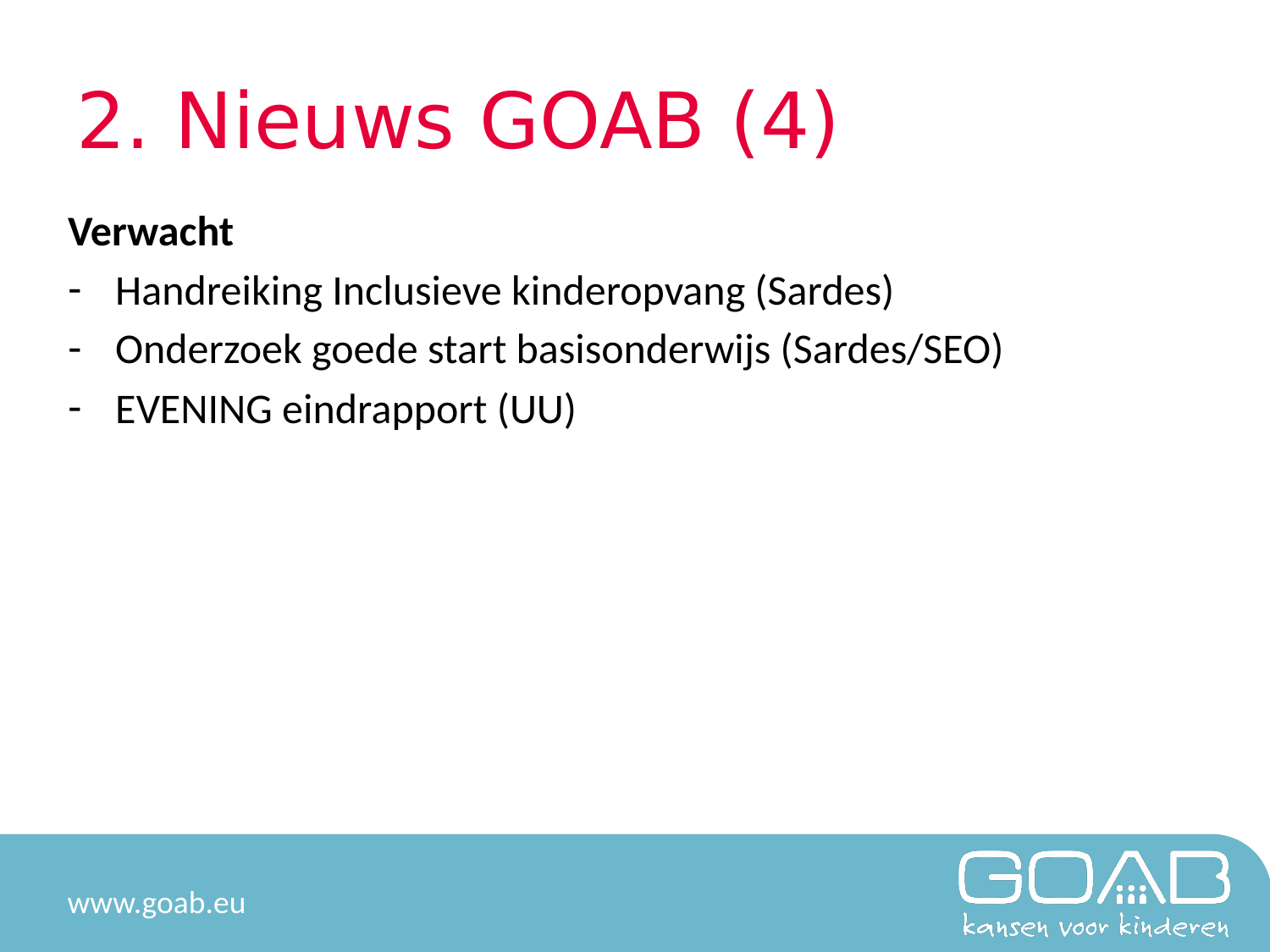

# 2. Nieuws GOAB (4)
Verwacht
Handreiking Inclusieve kinderopvang (Sardes)
Onderzoek goede start basisonderwijs (Sardes/SEO)
EVENING eindrapport (UU)